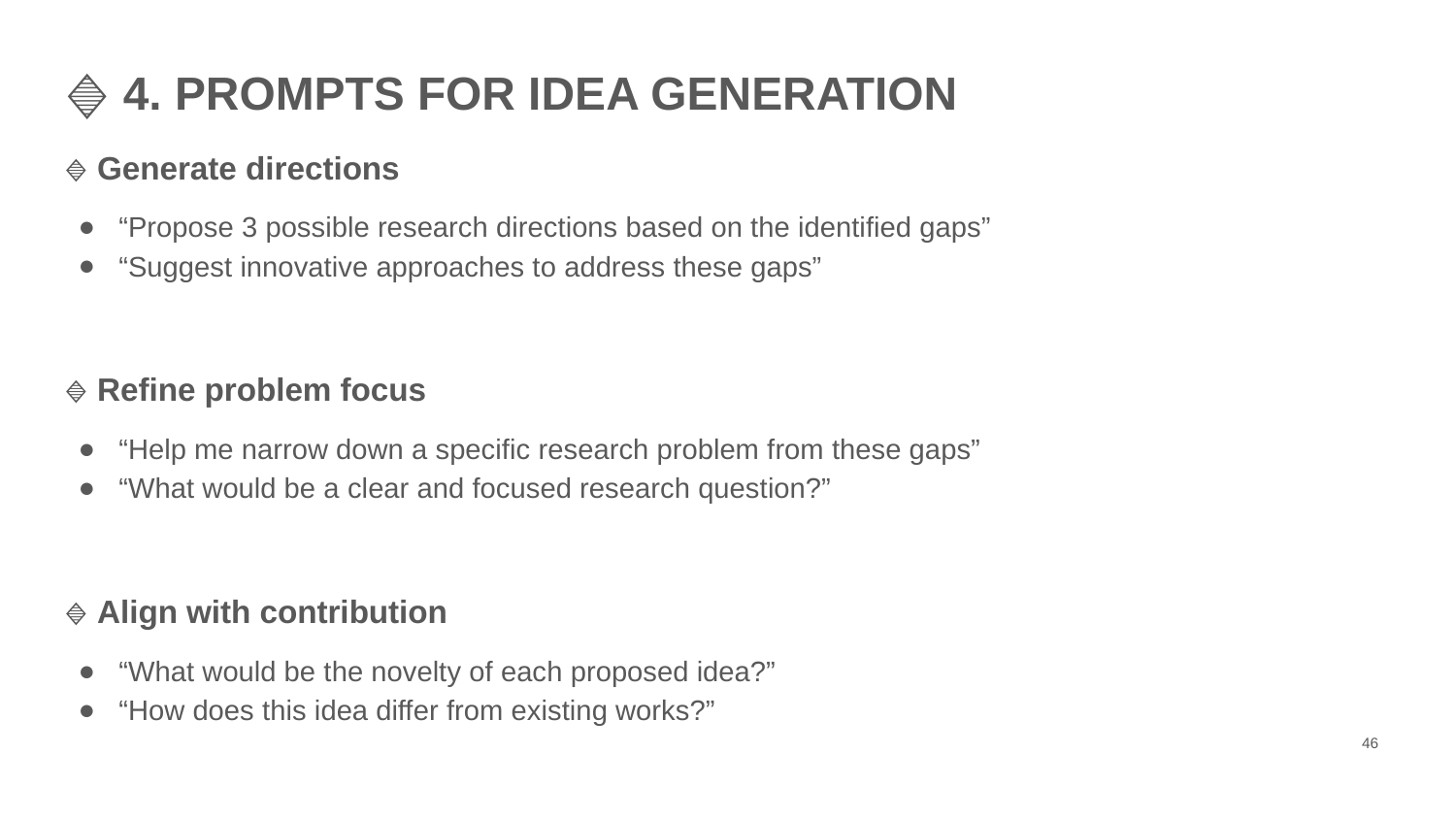

🔷 4. PROMPTS FOR IDEA GENERATION
🔹 Generate directions
“Propose 3 possible research directions based on the identified gaps”
“Suggest innovative approaches to address these gaps”

🔹 Refine problem focus
“Help me narrow down a specific research problem from these gaps”
“What would be a clear and focused research question?”

🔹 Align with contribution
“What would be the novelty of each proposed idea?”
“How does this idea differ from existing works?”

#
46